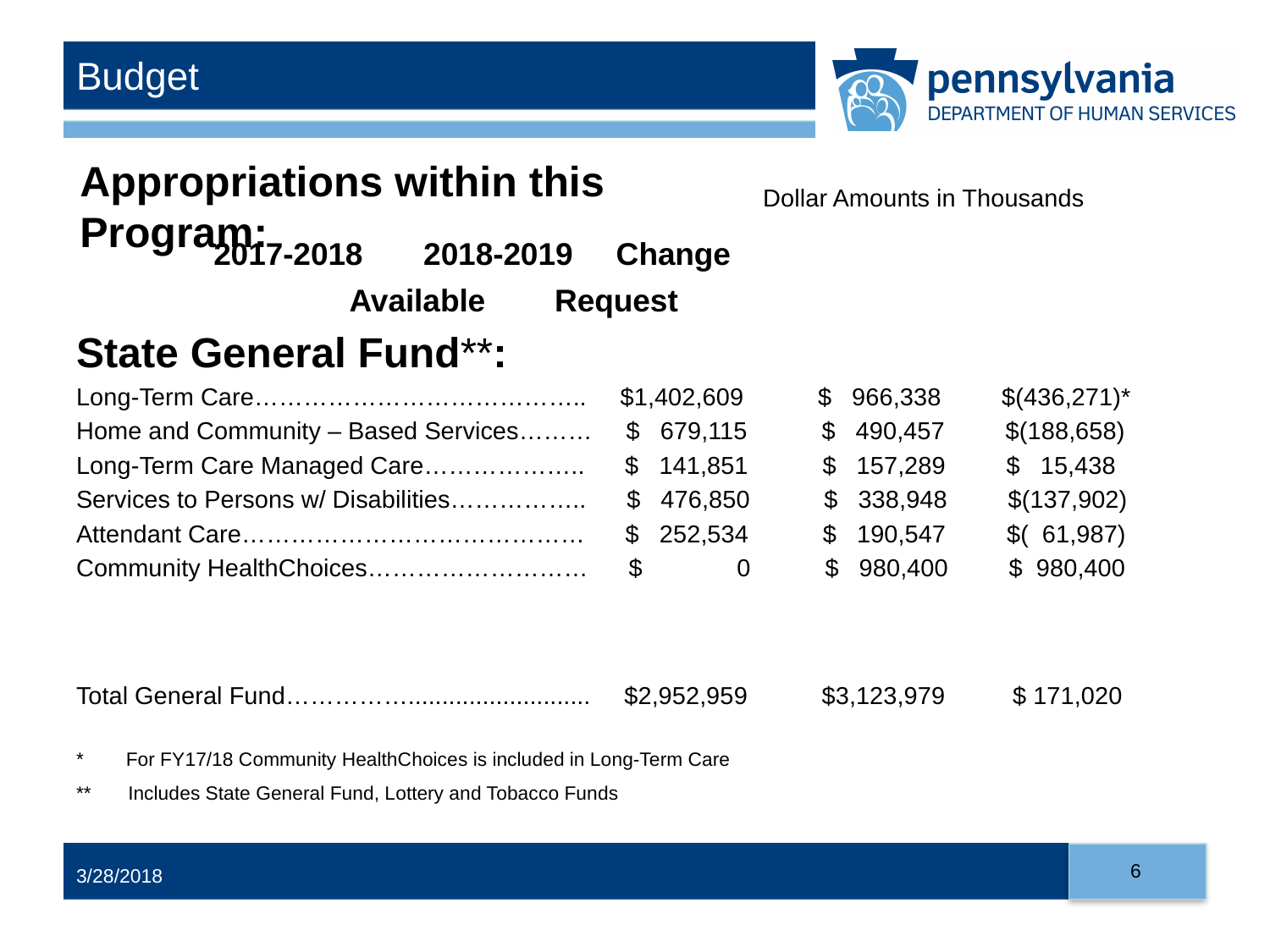

# Budget
Appropriations within this
Program:
                                                           Dollar Amounts in Thousands
				 2017-2018       2018-2019     Change
			                 Available        Request
State General Fund**:
Long-Term Care…………………………………..     $1,402,609           $   966,338         $(436,271)*
Home and Community – Based Services………     $   679,115           $   490,457         $(188,658)
Long-Term Care Managed Care………………..      $   141,851           $   157,289         $   15,438
Services to Persons w/ Disabilities……………..      $   476,850           $   338,948         $(137,902)
Attendant Care……………………………………      $   252,534           $   190,547         $(  61,987)
Community HealthChoices………………………      $              0           $   980,400         $  980,400

Total General Fund……………...........................     $2,952,959           $3,123,979          $ 171,020

*        For FY17/18 Community HealthChoices is included in Long-Term Care
**       Includes State General Fund, Lottery and Tobacco Funds
6